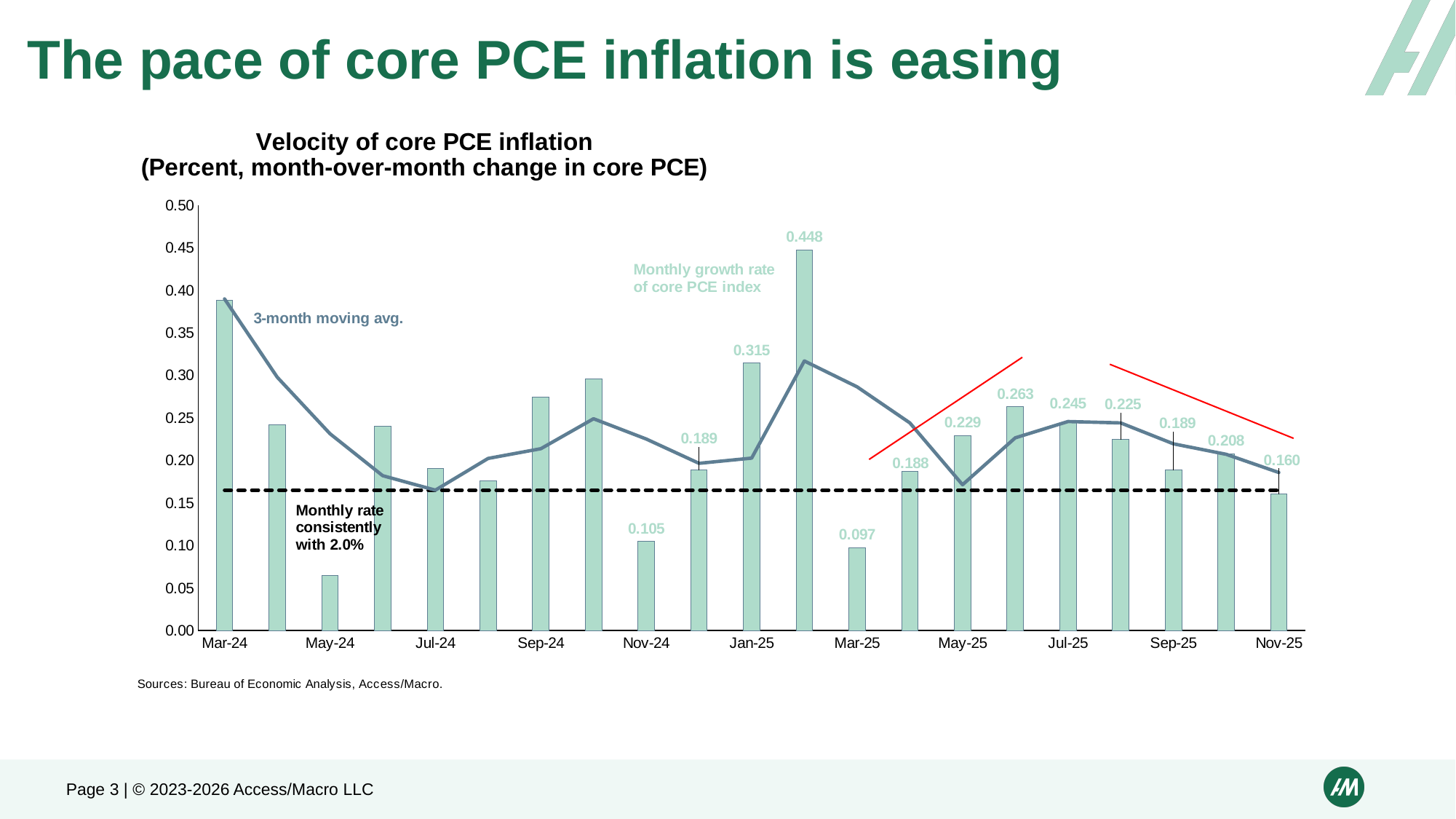

# The pace of core PCE inflation is easing

### Chart: Velocity of core PCE inflation
(Percent, month-over-month change in core PCE)

| Category |  |  |  |
|---|---|---|---|
| 45352 | 0.3883591005208187 | 0.165 | 0.39020832584525006 |
| 45383 | 0.2417854420575516 | 0.165 | 0.298044639002019 |
| 45413 | 0.06459314495028678 | 0.165 | 0.231579229176219 |
| 45444 | 0.2402294436318897 | 0.165 | 0.18220267687990935 |
| 45474 | 0.19074480138900896 | 0.165 | 0.16518912999039514 |
| 45505 | 0.17655051215921258 | 0.165 | 0.20250825239337042 |
| 45536 | 0.2745110779026616 | 0.165 | 0.21393546381696105 |
| 45566 | 0.29643788573372465 | 0.165 | 0.24916649193186627 |
| 45597 | 0.10498094192132879 | 0.165 | 0.22530996851923835 |
| 45627 | 0.1887675255320076 | 0.165 | 0.196728784395687 |
| 45658 | 0.3148249541047976 | 0.165 | 0.20285780718604465 |
| 45689 | 0.44787979484215423 | 0.165 | 0.3171574248263198 |
| 45717 | 0.09748691517839081 | 0.165 | 0.28673055470844755 |
| 45748 | 0.1875992879210031 | 0.165 | 0.24432199931384938 |
| 45778 | 0.22947841468663466 | 0.165 | 0.17152153926200953 |
| 45809 | 0.26313697432227556 | 0.165 | 0.22673822564330445 |
| 45839 | 0.24500281475725583 | 0.165 | 0.24587273458872203 |
| 45870 | 0.2246302301668779 | 0.165 | 0.24425667308213642 |
| 45901 | 0.18940290733462373 | 0.165 | 0.21967865075291915 |
| 45931 | 0.20794933597996224 | 0.165 | 0.20732749116048796 |
| 45962 | 0.16035466679242827 | 0.165 | 0.18590230336900473 |